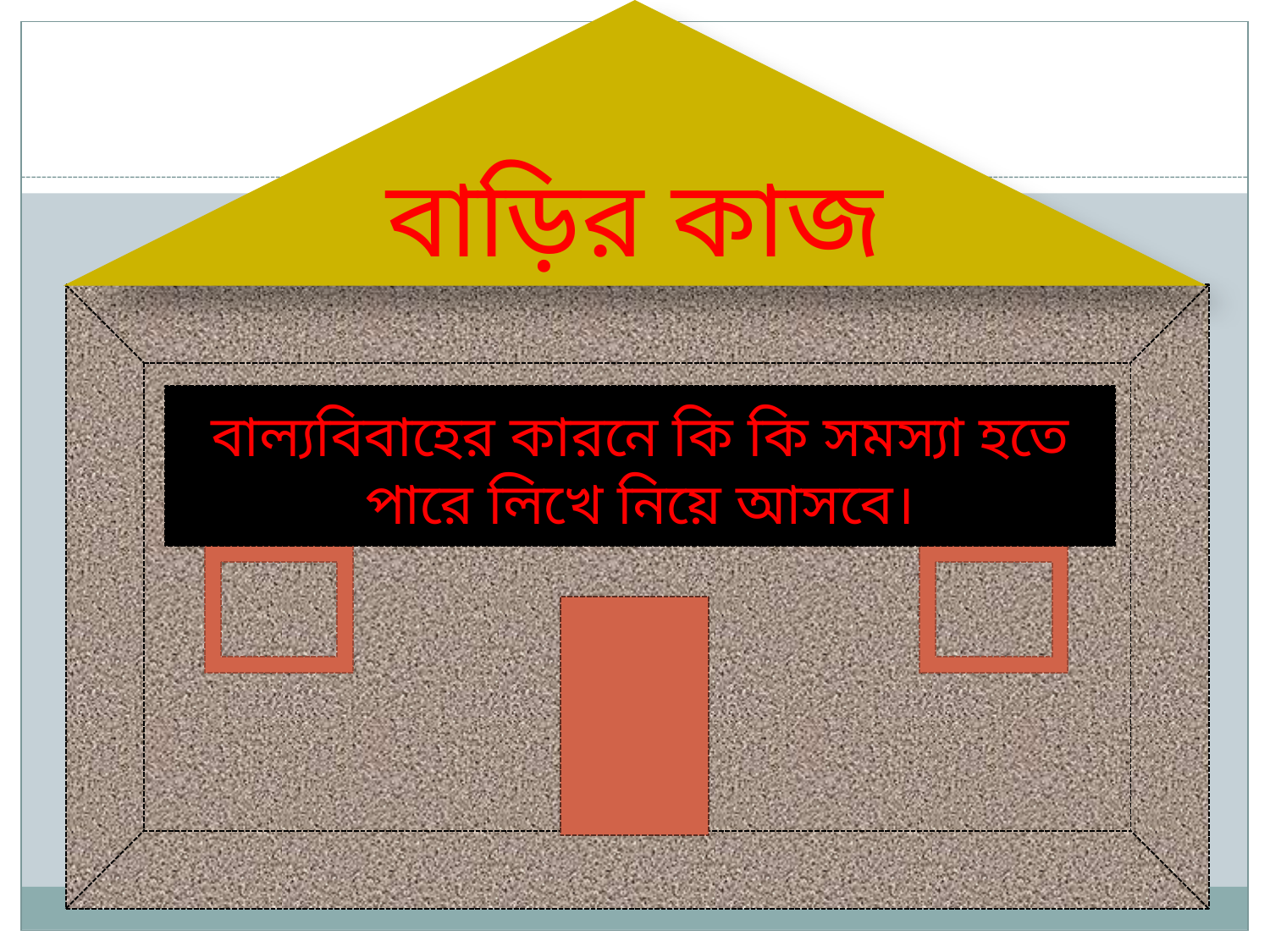

বাড়ির কাজ

বাল্যবিবাহের কারনে কি কি সমস্যা হতে পারে লিখে নিয়ে আসবে।